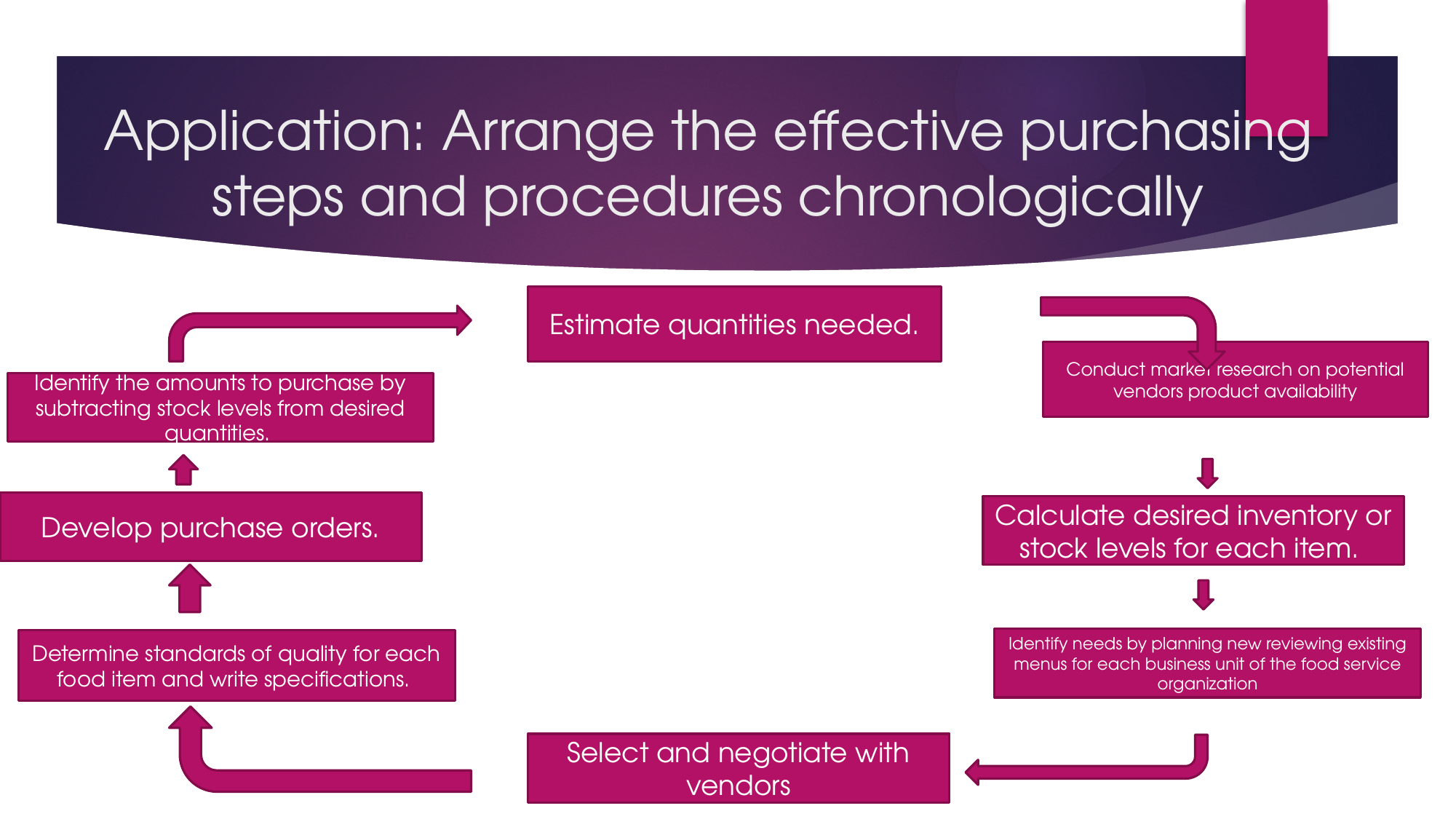

# Application: Arrange the effective purchasing steps and procedures chronologically

Estimate quantities needed.

Conduct market research on potential vendors product availability
Identify the amounts to purchase by subtracting stock levels from desired quantities.

Develop purchase orders.
Calculate desired inventory or stock levels for each item.

Identify needs by planning new reviewing existing menus for each business unit of the food service organization
Determine standards of quality for each food item and write specifications.
Select and negotiate with vendors